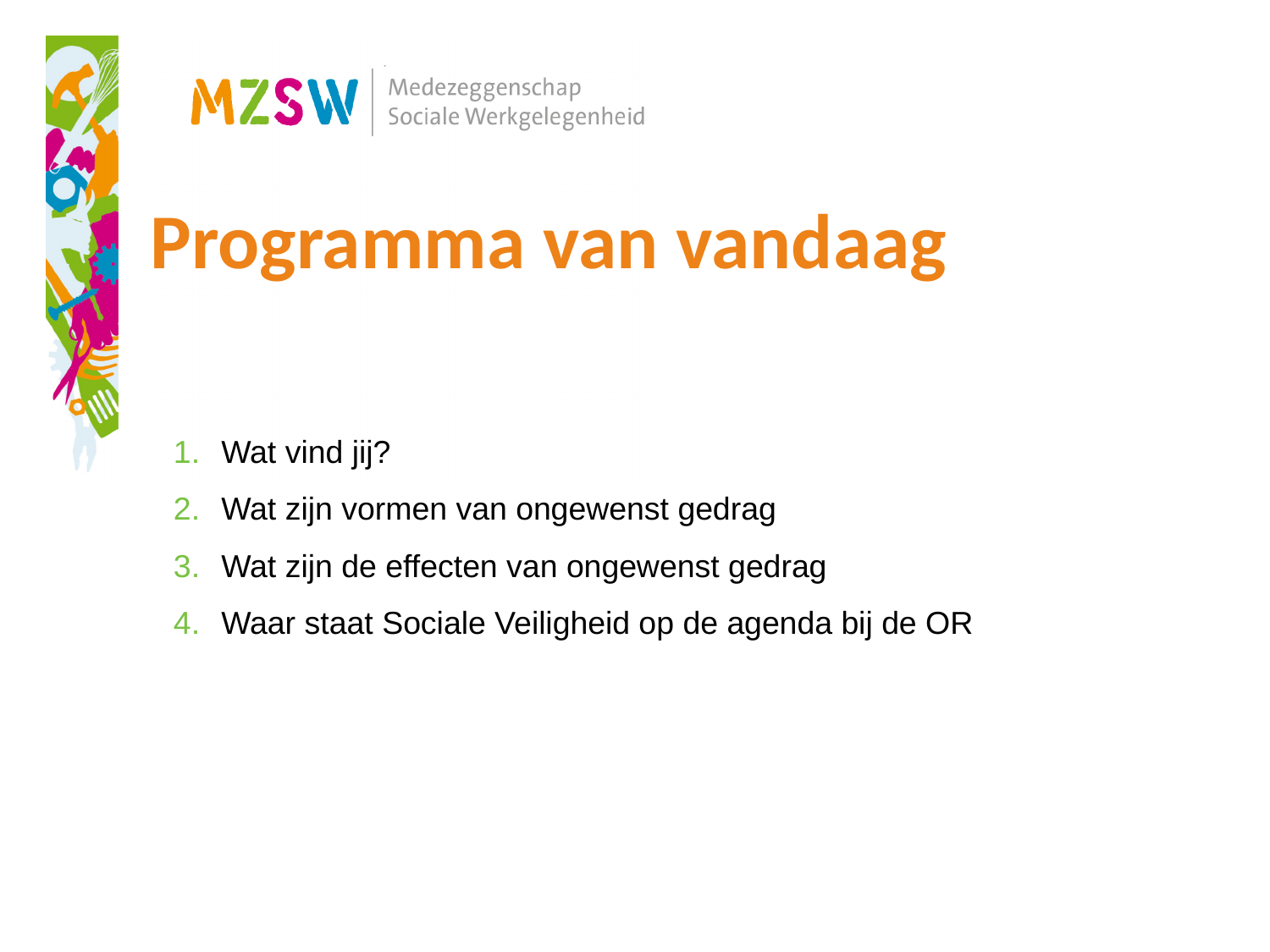

# Programma van vandaag
Wat vind jij?
Wat zijn vormen van ongewenst gedrag
Wat zijn de effecten van ongewenst gedrag
Waar staat Sociale Veiligheid op de agenda bij de OR